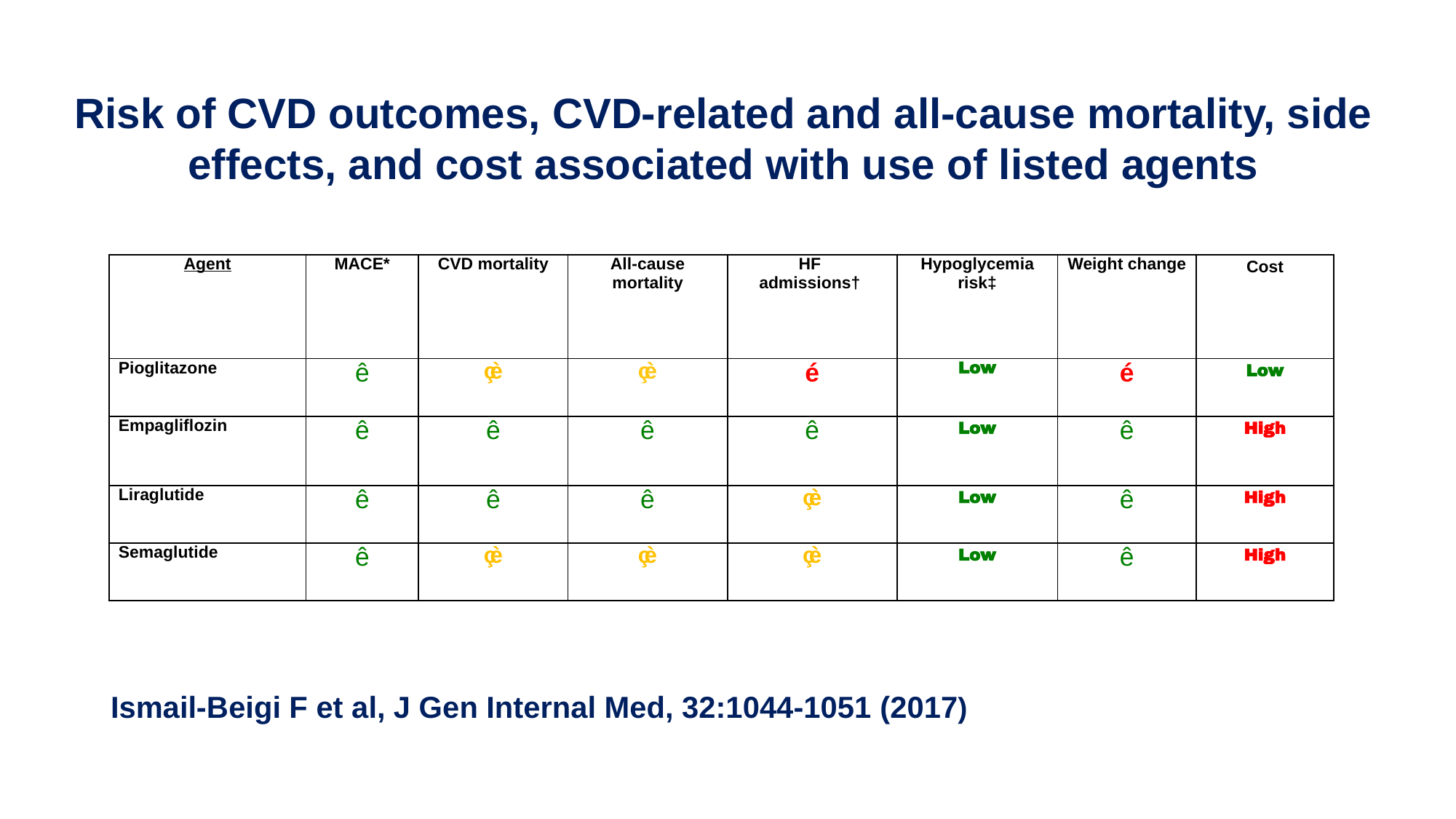

Risk of CVD outcomes, CVD-related and all-cause mortality, side effects, and cost associated with use of listed agents
#
| Agent | MACE\* | CVD mortality | All-cause mortality | HF admissions† | Hypoglycemia risk‡ | Weight change | Cost |
| --- | --- | --- | --- | --- | --- | --- | --- |
| Pioglitazone | ê | çè | çè | é | Low | é | Low |
| Empagliflozin | ê | ê | ê | ê | Low | ê | High |
| Liraglutide | ê | ê | ê | çè | Low | ê | High |
| Semaglutide | ê | çè | çè | çè | Low | ê | High |

Ismail-Beigi F et al, J Gen Internal Med, 32:1044-1051 (2017)